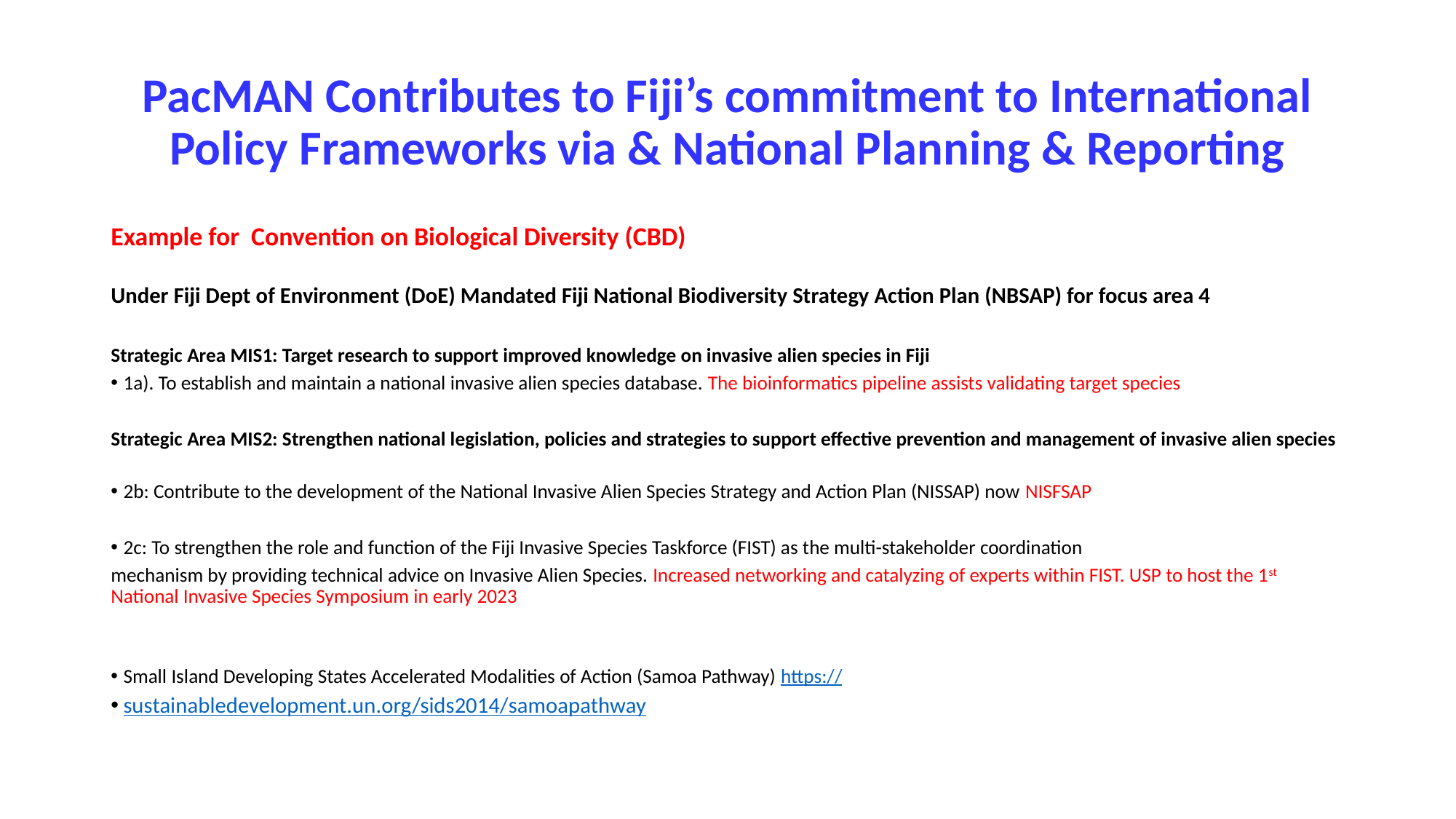

# PacMAN Contributes to Fiji’s commitment to International Policy Frameworks via & National Planning & Reporting
Example for  Convention on Biological Diversity (CBD)

Under Fiji Dept of Environment (DoE) Mandated Fiji National Biodiversity Strategy Action Plan (NBSAP) for focus area 4

Strategic Area MIS1: Target research to support improved knowledge on invasive alien species in Fiji
1a). To establish and maintain a national invasive alien species database. The bioinformatics pipeline assists validating target species

Strategic Area MIS2: Strengthen national legislation, policies and strategies to support effective prevention and management of invasive alien species

2b: Contribute to the development of the National Invasive Alien Species Strategy and Action Plan (NISSAP) now NISFSAP

2c: To strengthen the role and function of the Fiji Invasive Species Taskforce (FIST) as the multi-stakeholder coordination
mechanism by providing technical advice on Invasive Alien Species. Increased networking and catalyzing of experts within FIST. USP to host the 1st National Invasive Species Symposium in early 2023

Small Island Developing States Accelerated Modalities of Action (Samoa Pathway) https://
sustainabledevelopment.un.org/sids2014/samoapathway